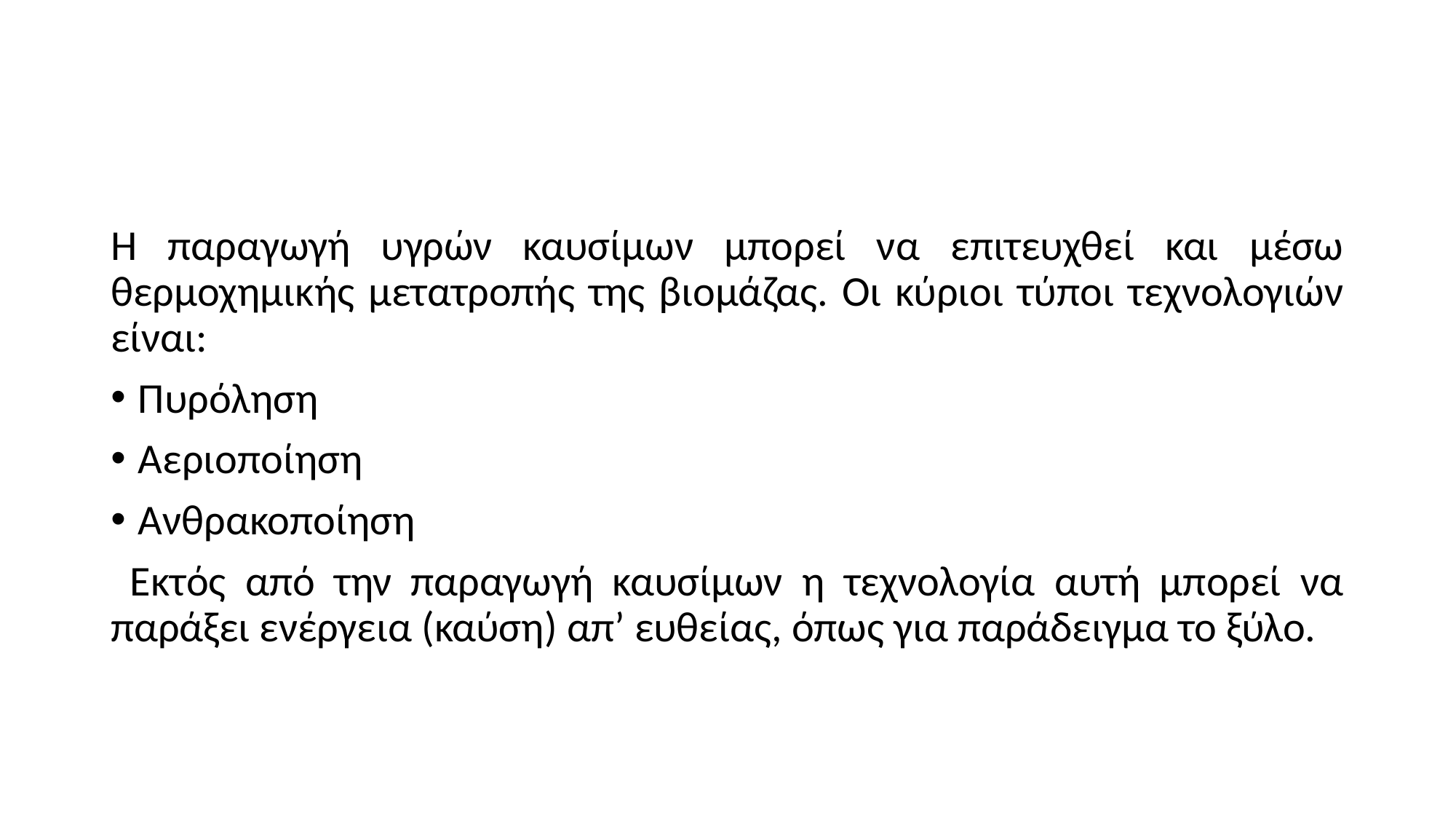

Η παραγωγή υγρών καυσίμων μπορεί να επιτευχθεί και μέσω θερμοχημικής μετατροπής της βιομάζας. Οι κύριοι τύποι τεχνολογιών είναι:
Πυρόληση
Αεριοποίηση
Ανθρακοποίηση
 Εκτός από την παραγωγή καυσίμων η τεχνολογία αυτή μπορεί να παράξει ενέργεια (καύση) απ’ ευθείας, όπως για παράδειγμα το ξύλο.